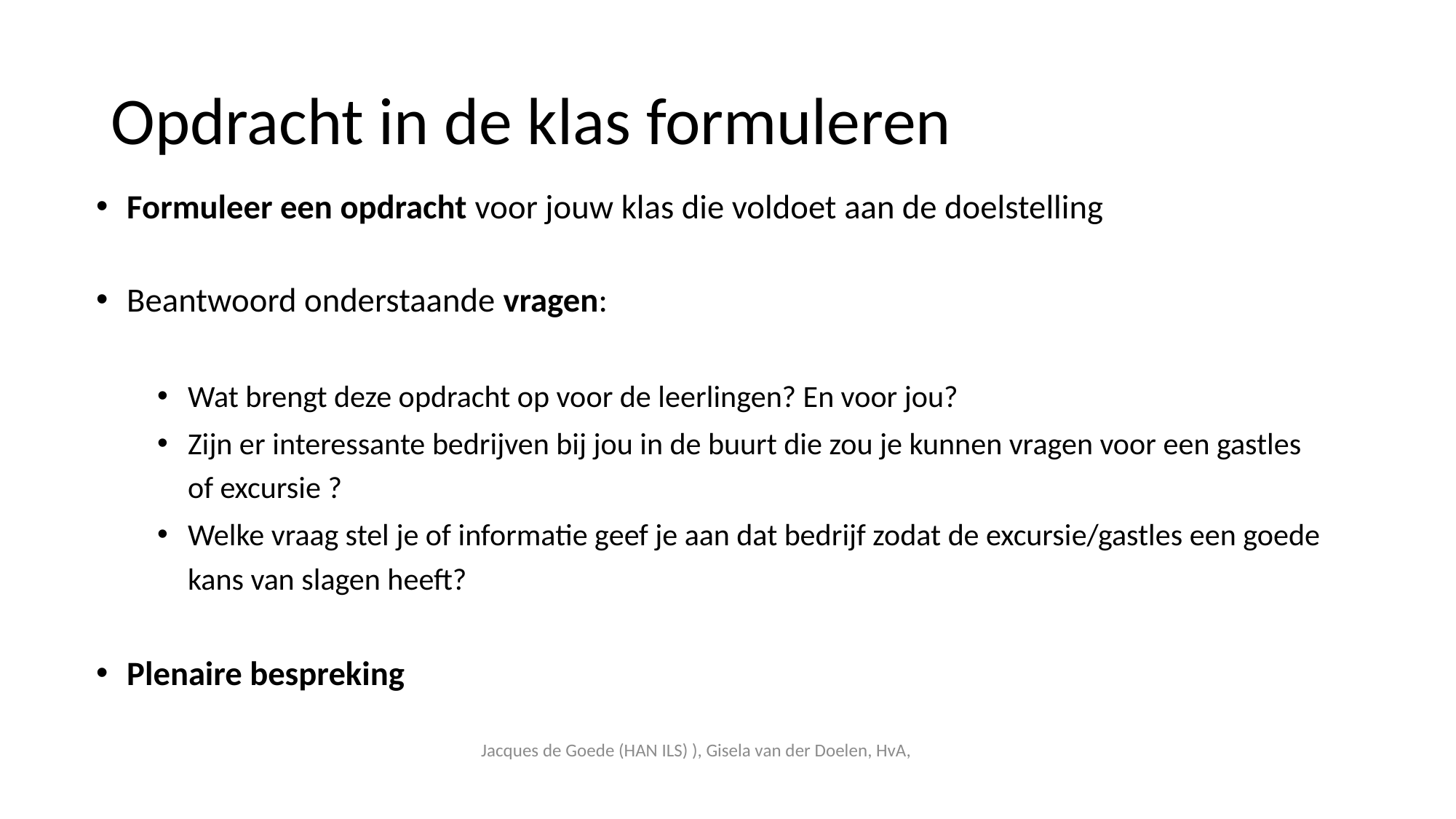

# Opdracht in de klas formuleren
Formuleer een opdracht voor jouw klas die voldoet aan de doelstelling
Beantwoord onderstaande vragen:

Wat brengt deze opdracht op voor de leerlingen? En voor jou?
Zijn er interessante bedrijven bij jou in de buurt die zou je kunnen vragen voor een gastles of excursie ?
Welke vraag stel je of informatie geef je aan dat bedrijf zodat de excursie/gastles een goede kans van slagen heeft?
Plenaire bespreking

Jacques de Goede (HAN ILS) ), Gisela van der Doelen, HvA,